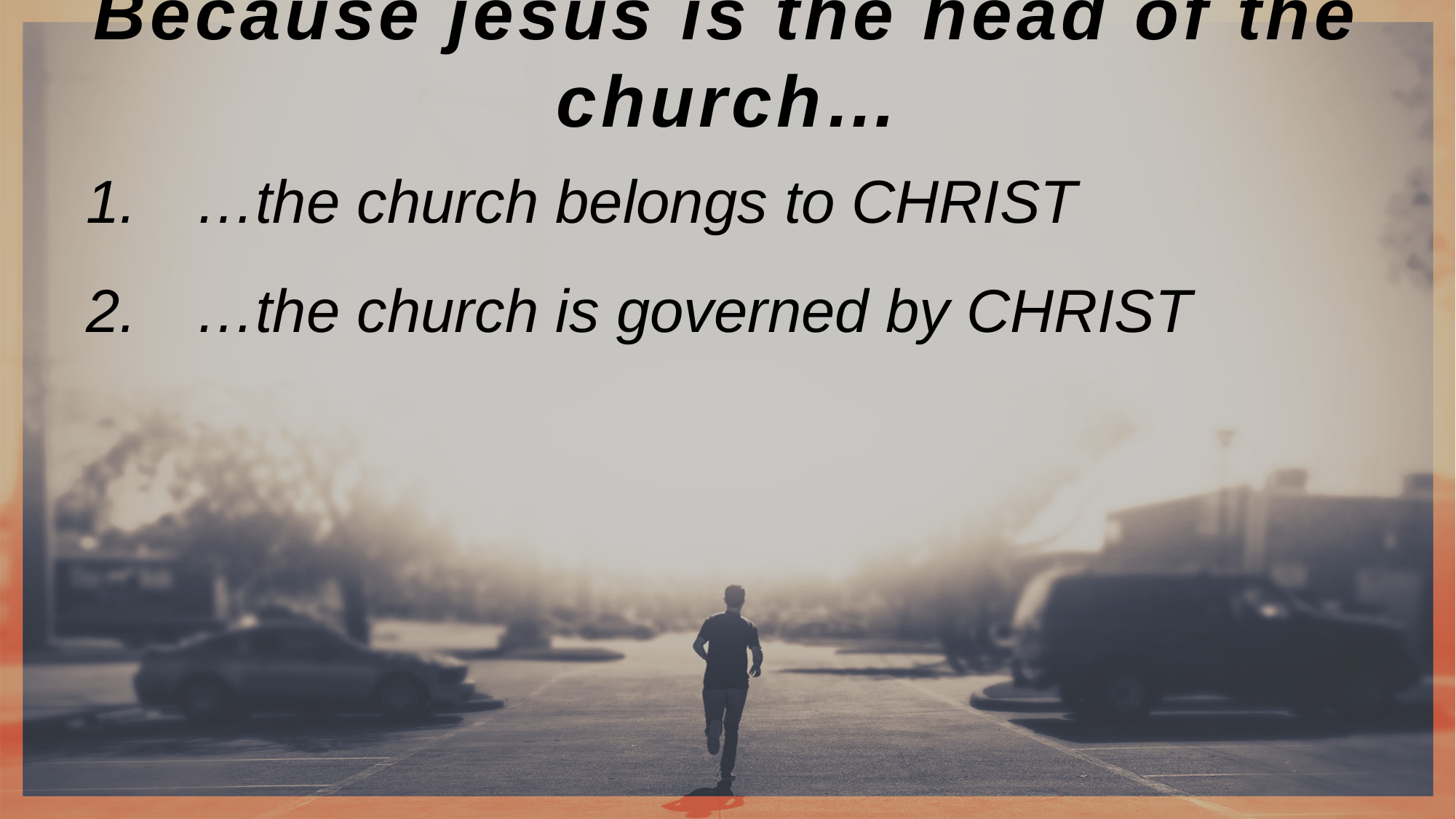

Because jesus is the head of the church…
…the church belongs to CHRIST
…the church is governed by CHRIST